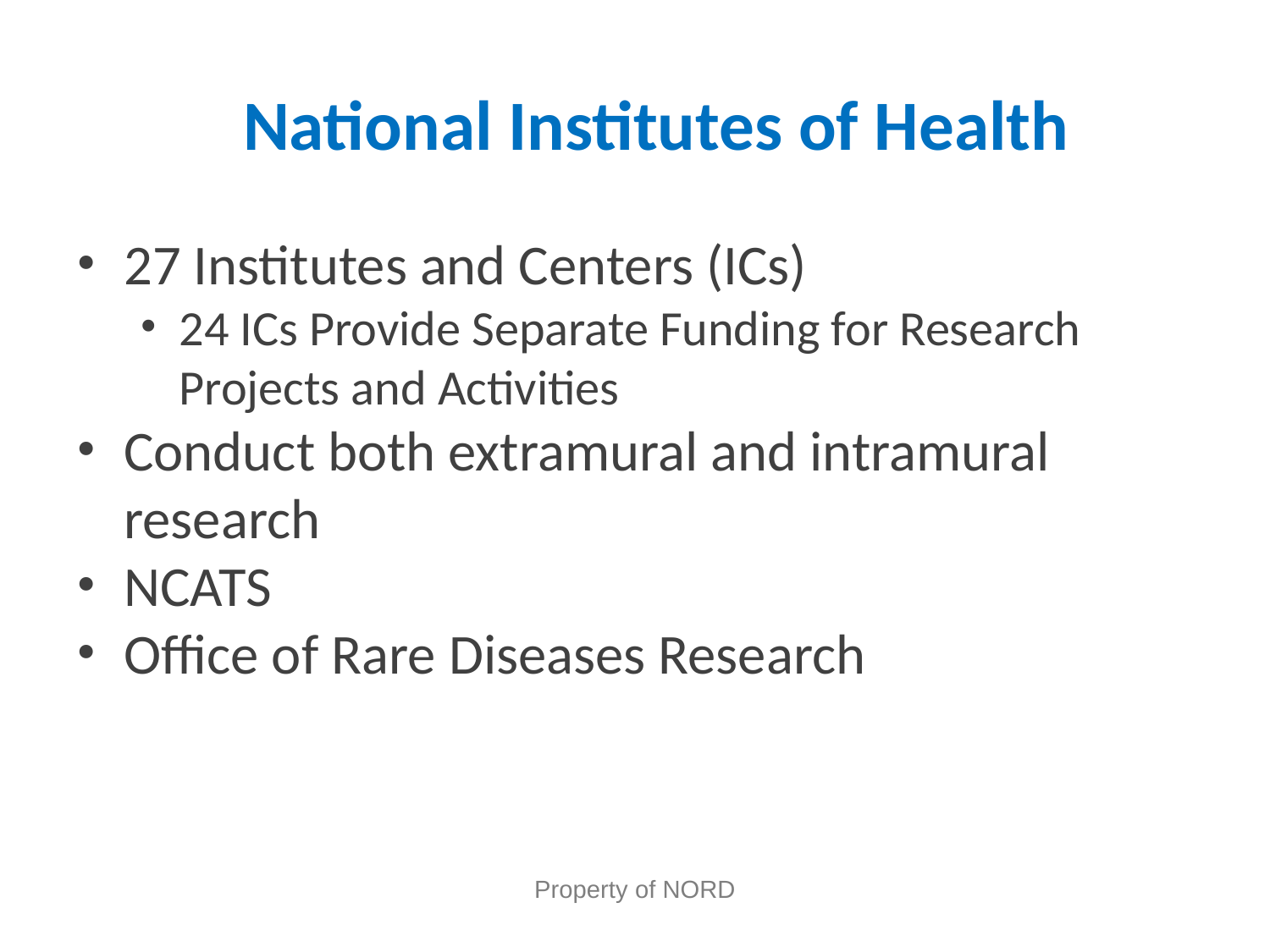

# National Institutes of Health
27 Institutes and Centers (ICs)
24 ICs Provide Separate Funding for Research Projects and Activities
Conduct both extramural and intramural research
NCATS
Office of Rare Diseases Research

Property of NORD